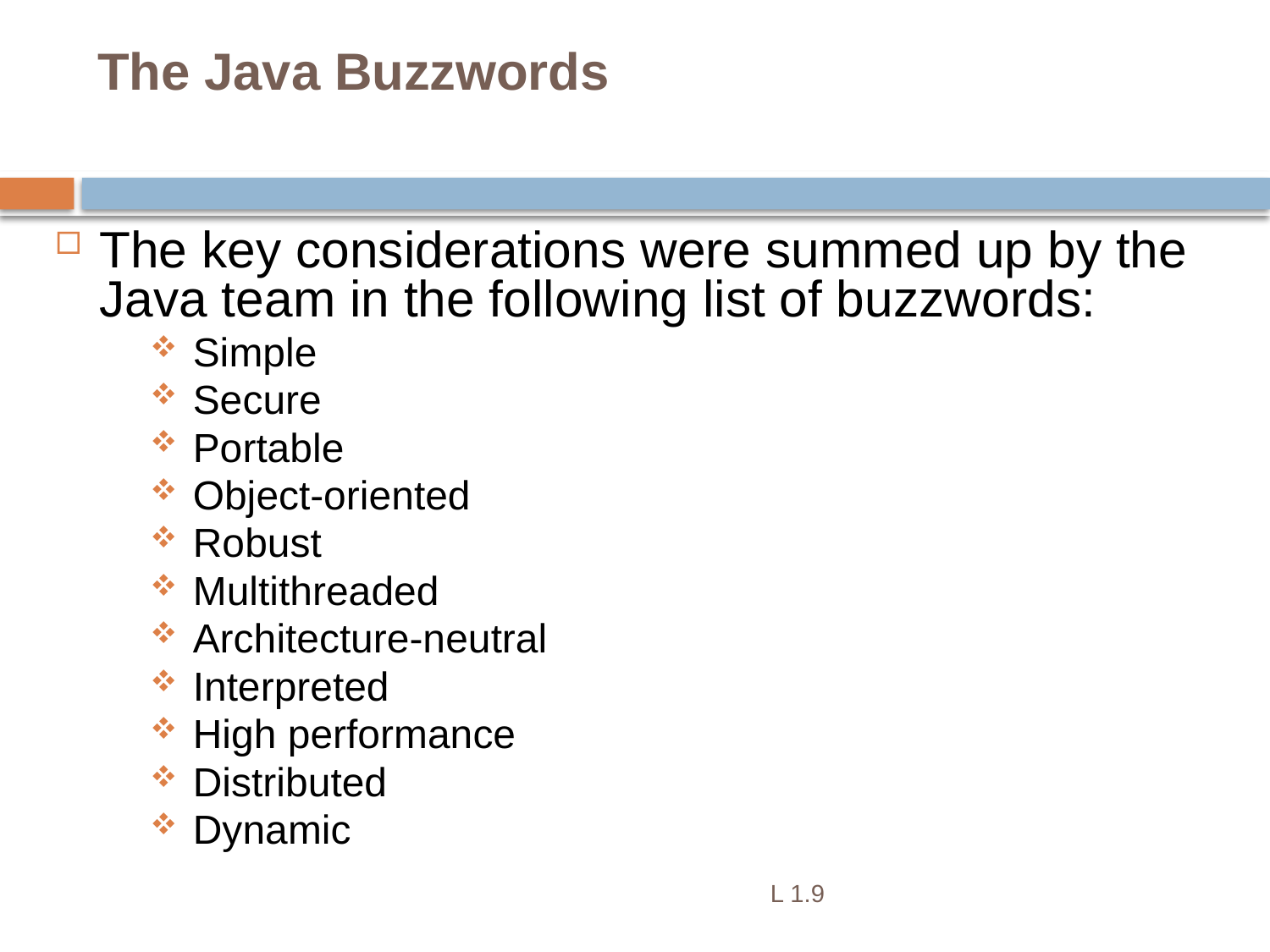

# The Java Buzzwords
The key considerations were summed up by the Java team in the following list of buzzwords:
 Simple
 Secure
 Portable
 Object-oriented
 Robust
 Multithreaded
 Architecture-neutral
 Interpreted
 High performance
 Distributed
 Dynamic
L 1.9